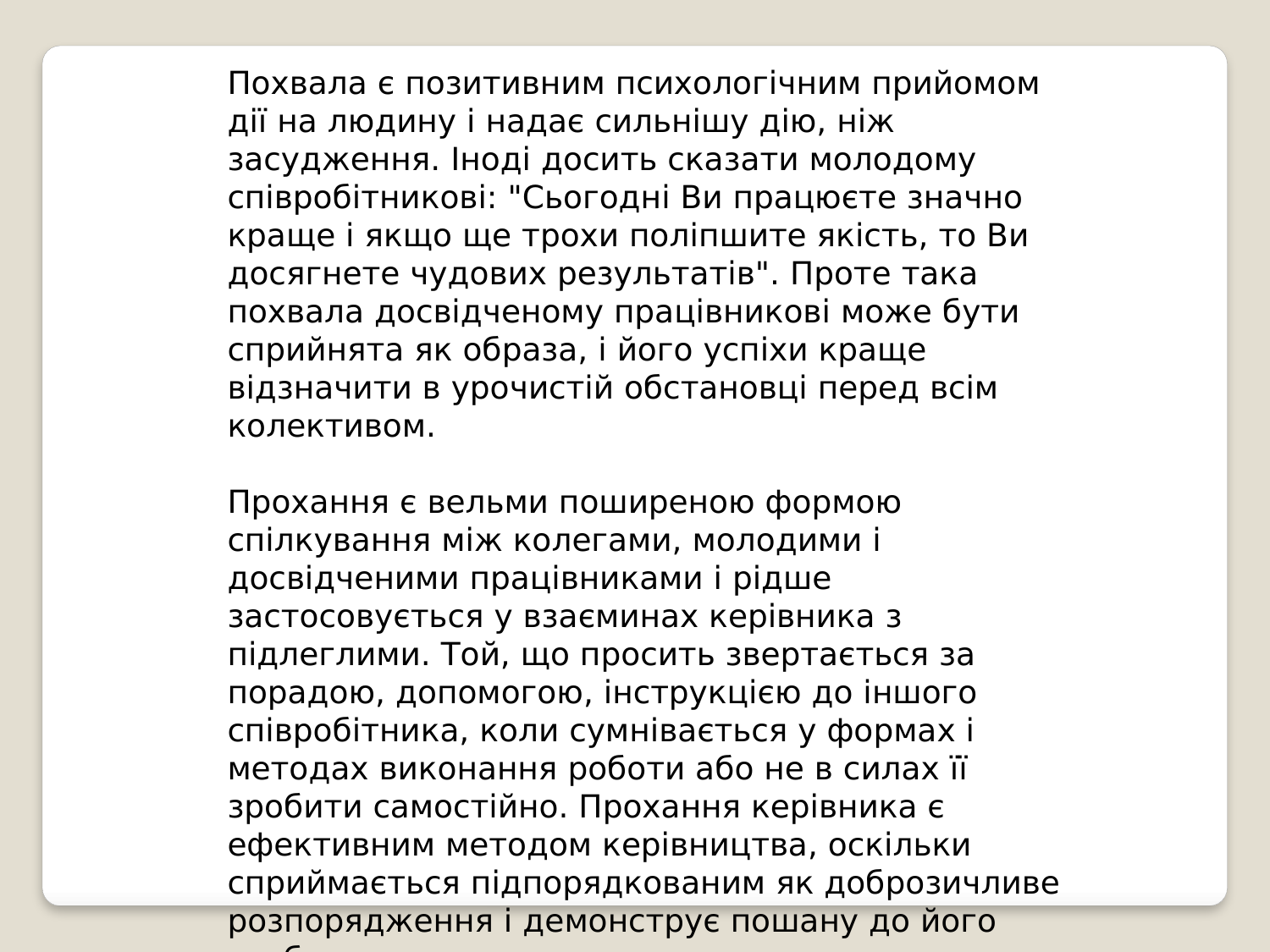

Похвала є позитивним психологічним прийомом дії на людину і надає сильнішу дію, ніж засудження. Іноді досить сказати молодому співробітникові: "Сьогодні Ви працюєте значно краще і якщо ще трохи поліпшите якість, то Ви досягнете чудових результатів". Проте така похвала досвідченому працівникові може бути сприйнята як образа, і його успіхи краще відзначити в урочистій обстановці перед всім колективом.

Прохання є вельми поширеною формою спілкування між колегами, молодими і досвідченими працівниками і рідше застосовується у взаєминах керівника з підлеглими. Той, що просить звертається за порадою, допомогою, інструкцією до іншого співробітника, коли сумнівається у формах і методах виконання роботи або не в силах її зробити самостійно. Прохання керівника є ефективним методом керівництва, оскільки сприймається підпорядкованим як доброзичливе розпорядження і демонструє пошану до його особи.